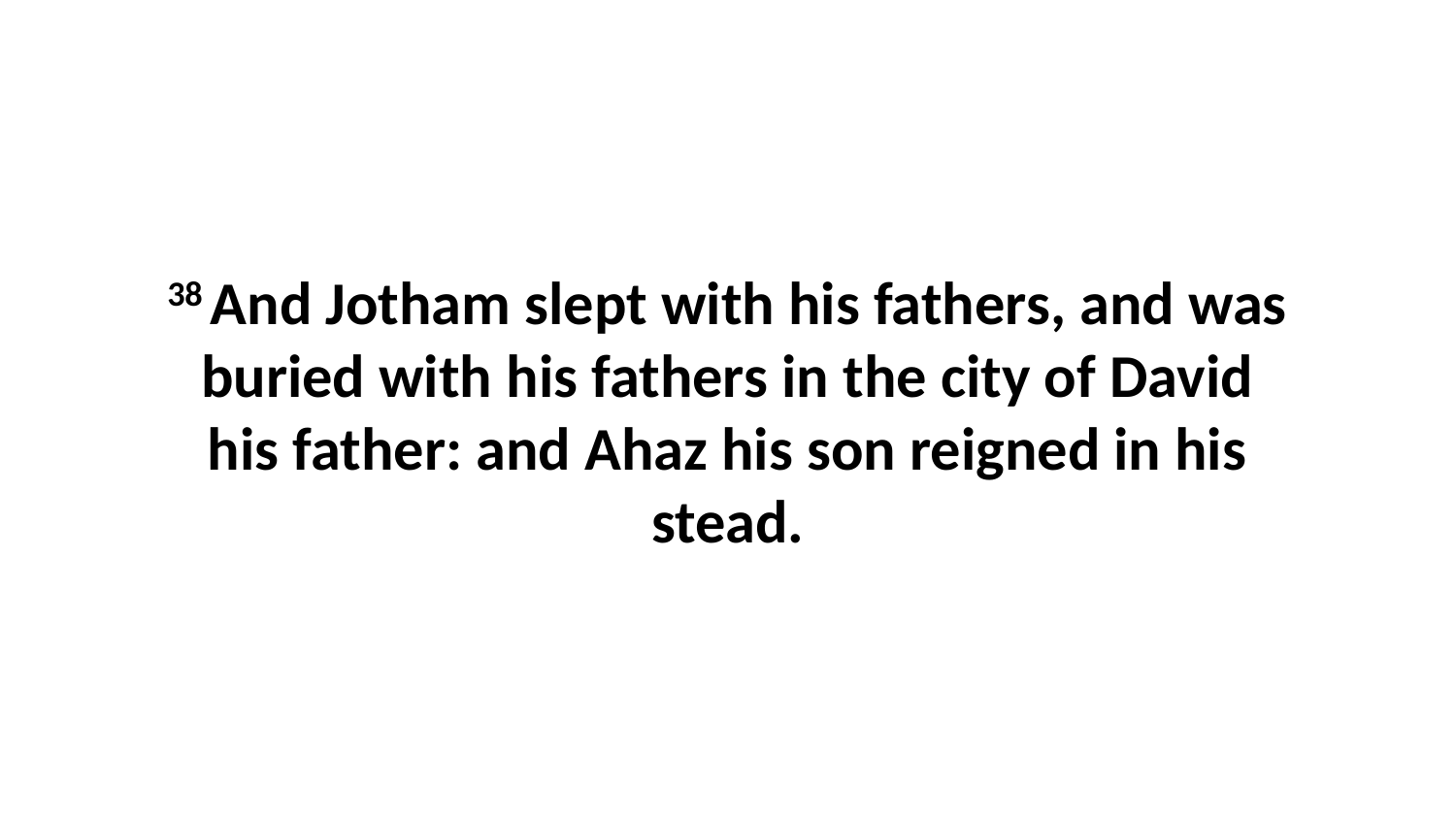

38 And Jotham slept with his fathers, and was buried with his fathers in the city of David his father: and Ahaz his son reigned in his stead.